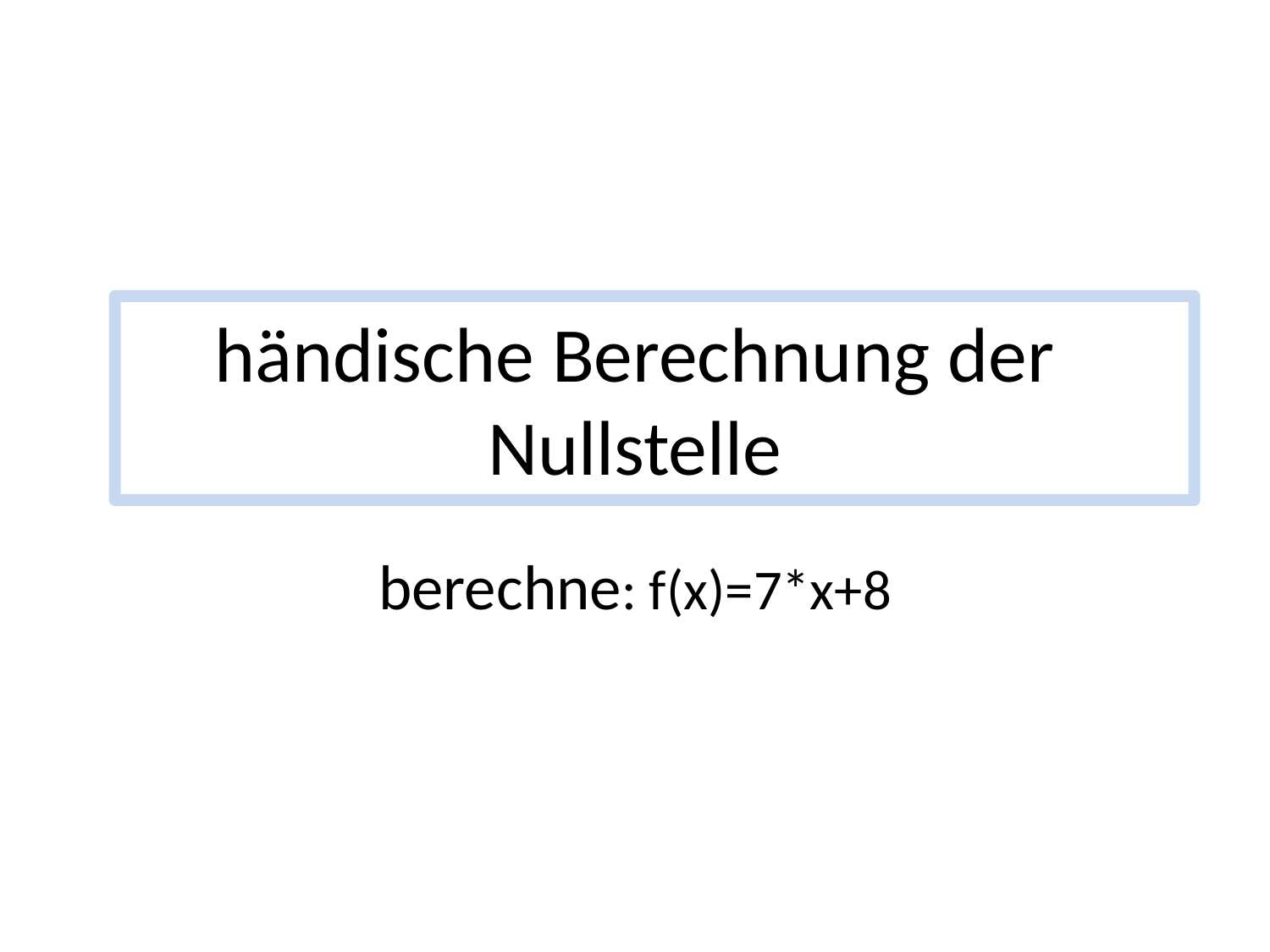

# händische Berechnung der Nullstelle

berechne: f(x)=7*x+8